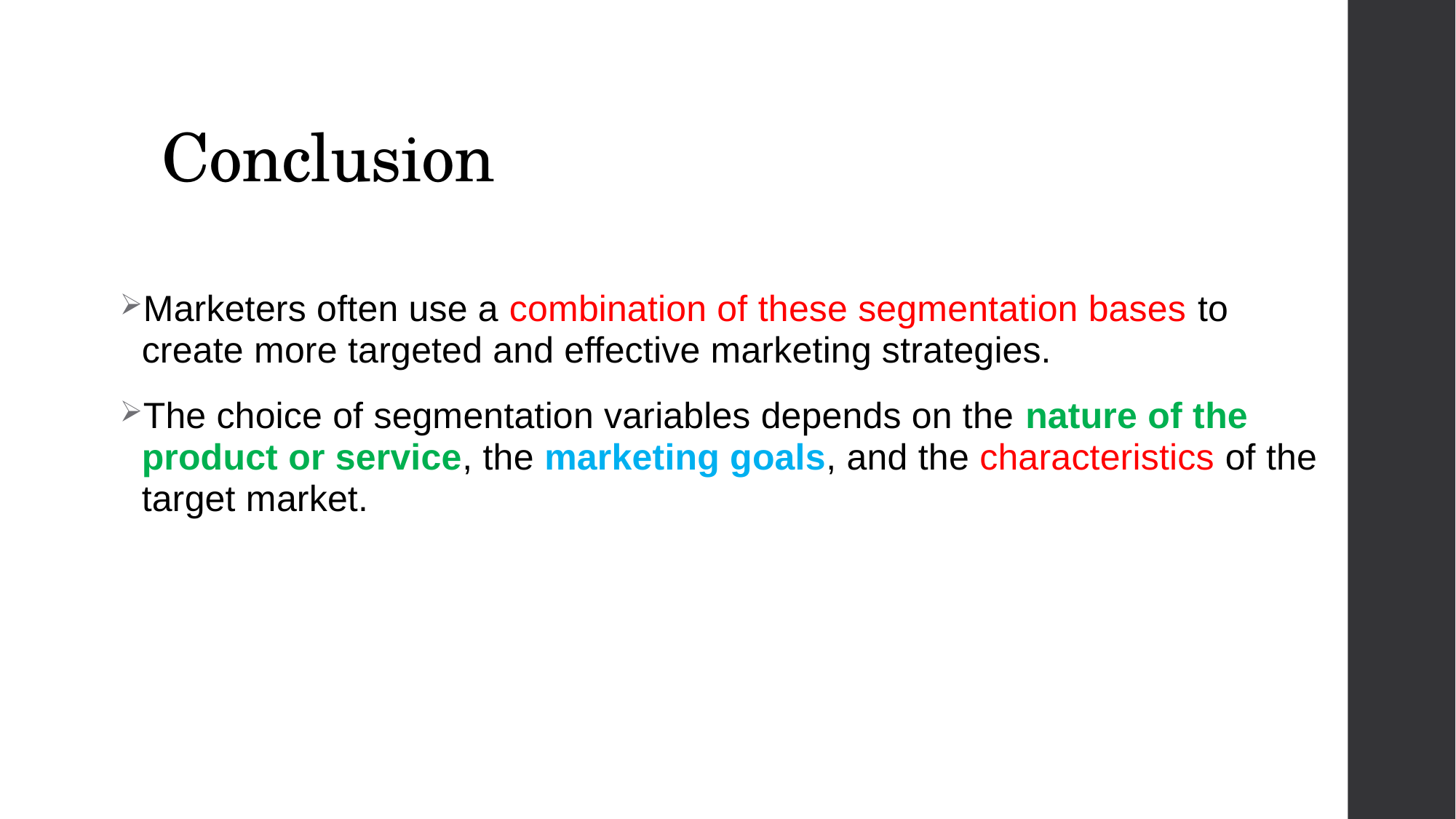

# Conclusion
Marketers often use a combination of these segmentation bases to create more targeted and effective marketing strategies.
The choice of segmentation variables depends on the nature of the product or service, the marketing goals, and the characteristics of the target market.